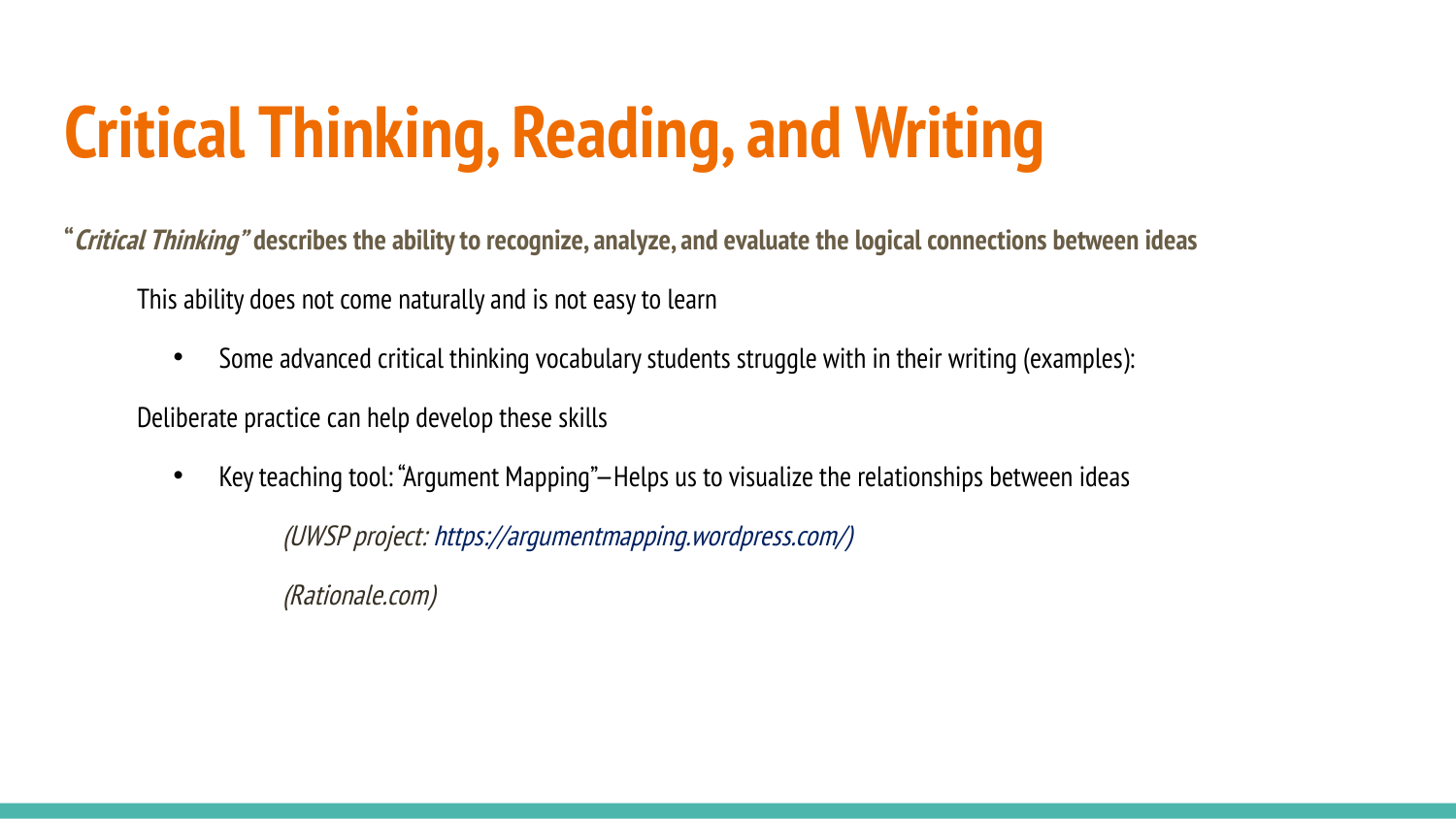

# Critical Thinking, Reading, and Writing
“Critical Thinking” describes the ability to recognize, analyze, and evaluate the logical connections between ideas
This ability does not come naturally and is not easy to learn
Some advanced critical thinking vocabulary students struggle with in their writing (examples):
Deliberate practice can help develop these skills
Key teaching tool: “Argument Mapping”—Helps us to visualize the relationships between ideas
(UWSP project: https://argumentmapping.wordpress.com/)
(Rationale.com)